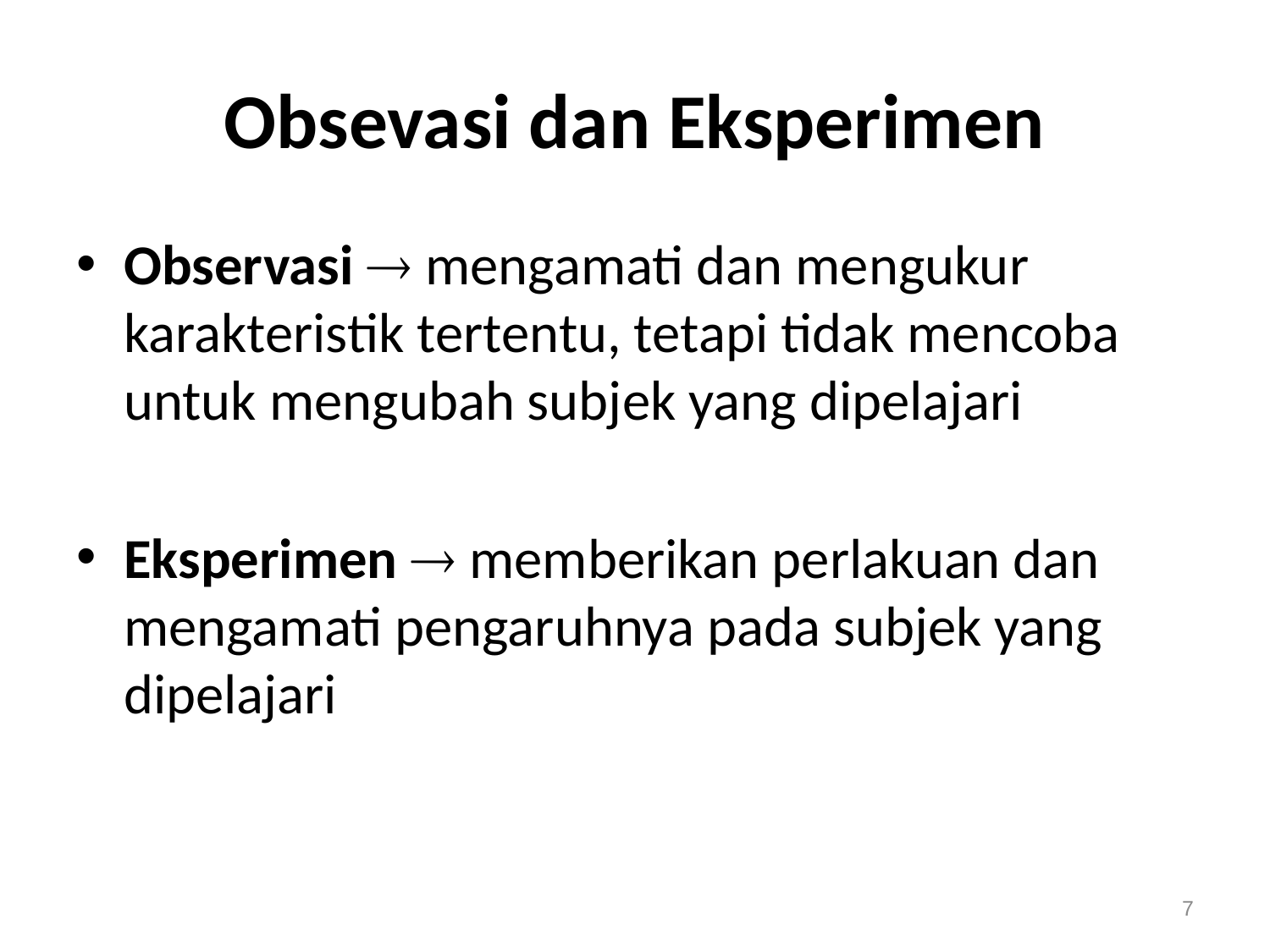

# Obsevasi dan Eksperimen
Observasi → mengamati dan mengukur karakteristik tertentu, tetapi tidak mencoba untuk mengubah subjek yang dipelajari

Eksperimen → memberikan perlakuan dan mengamati pengaruhnya pada subjek yang dipelajari
7